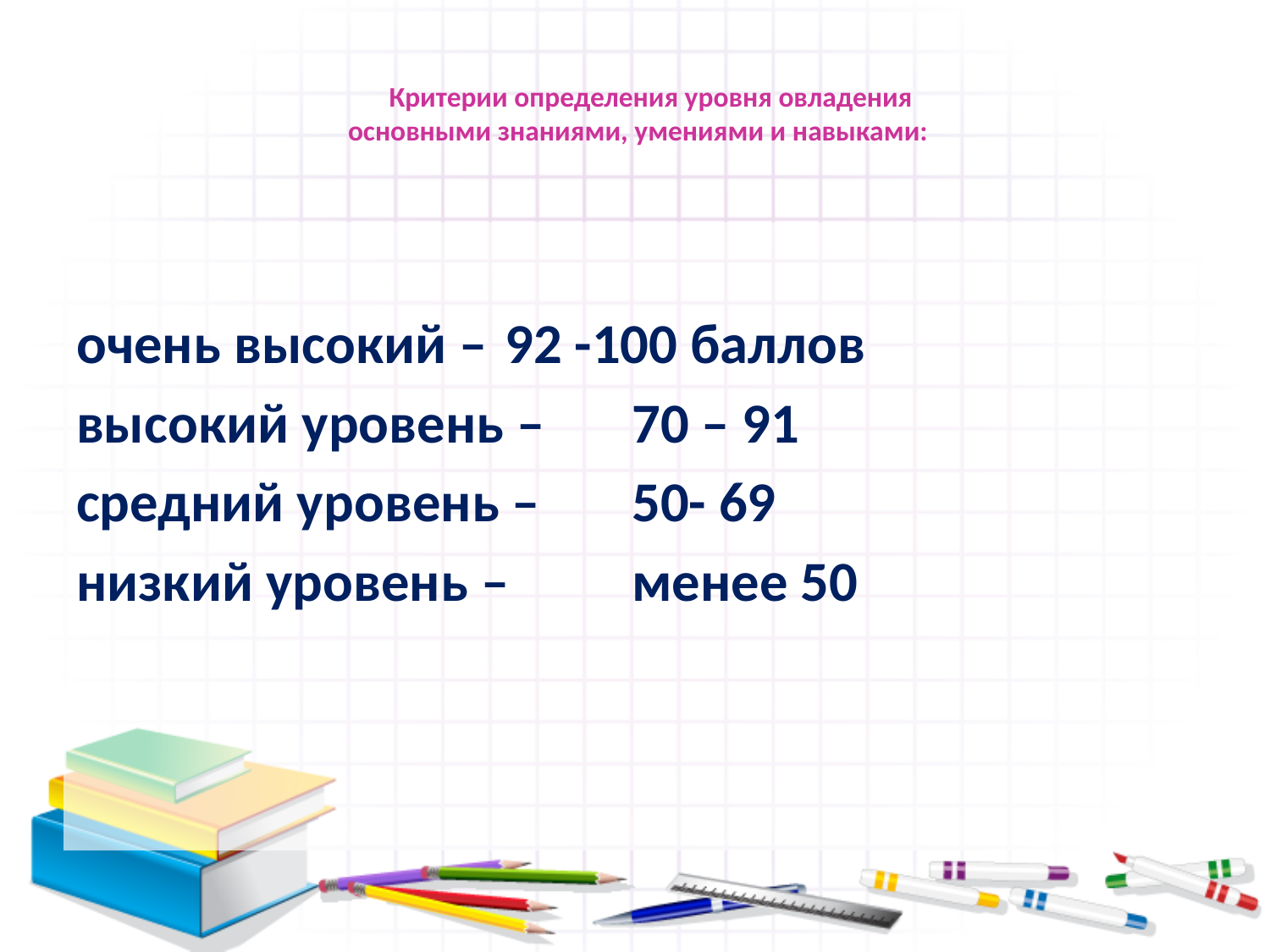

# Критерии определения уровня овладения основными знаниями, умениями и навыками:

очень высокий – 	92 -100 баллов
высокий уровень – 	70 – 91
средний уровень – 	50- 69
низкий уровень – 	менее 50